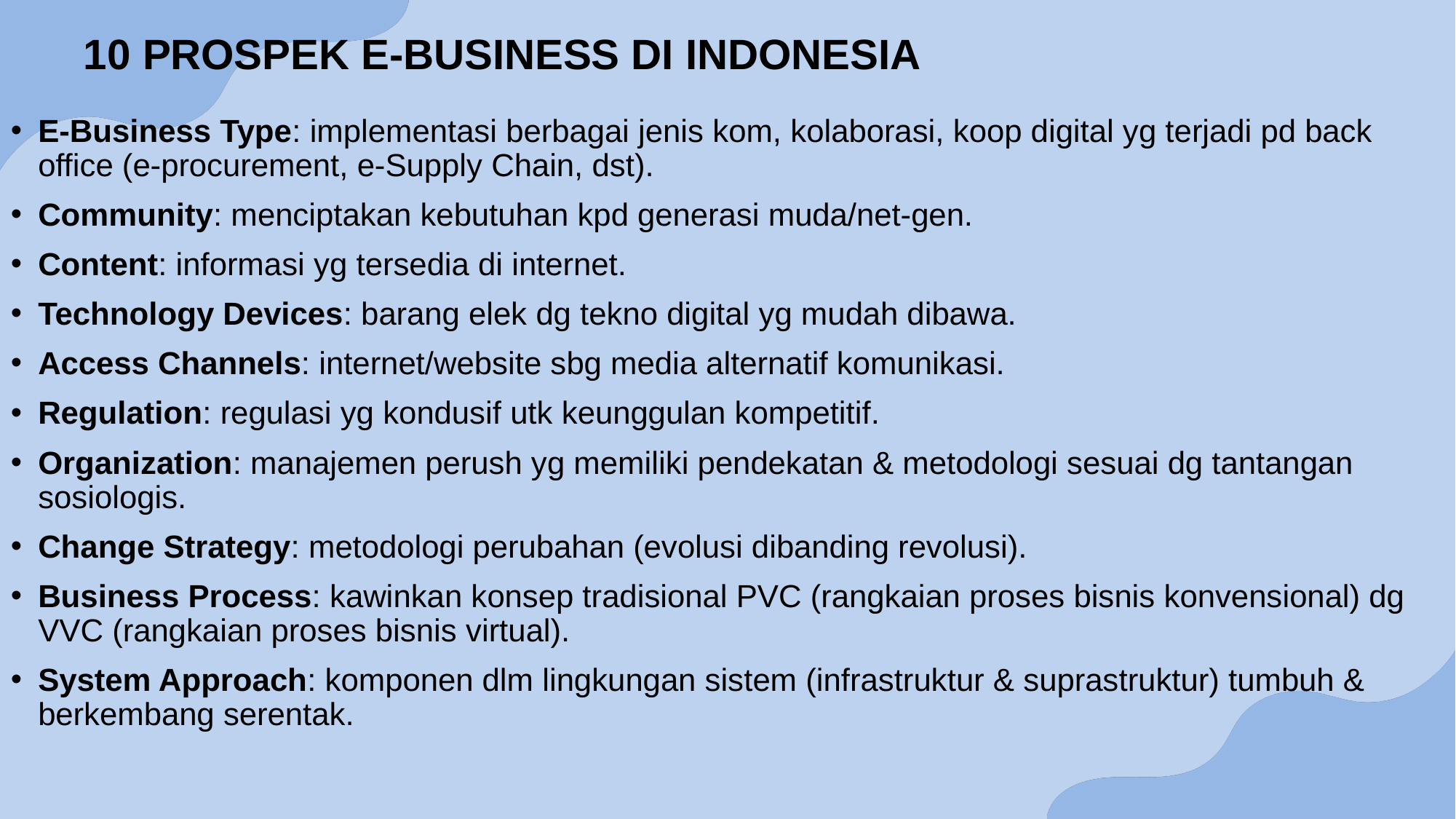

# 10 PROSPEK E-BUSINESS DI INDONESIA
E-Business Type: implementasi berbagai jenis kom, kolaborasi, koop digital yg terjadi pd back office (e-procurement, e-Supply Chain, dst).
Community: menciptakan kebutuhan kpd generasi muda/net-gen.
Content: informasi yg tersedia di internet.
Technology Devices: barang elek dg tekno digital yg mudah dibawa.
Access Channels: internet/website sbg media alternatif komunikasi.
Regulation: regulasi yg kondusif utk keunggulan kompetitif.
Organization: manajemen perush yg memiliki pendekatan & metodologi sesuai dg tantangan sosiologis.
Change Strategy: metodologi perubahan (evolusi dibanding revolusi).
Business Process: kawinkan konsep tradisional PVC (rangkaian proses bisnis konvensional) dg VVC (rangkaian proses bisnis virtual).
System Approach: komponen dlm lingkungan sistem (infrastruktur & suprastruktur) tumbuh & berkembang serentak.